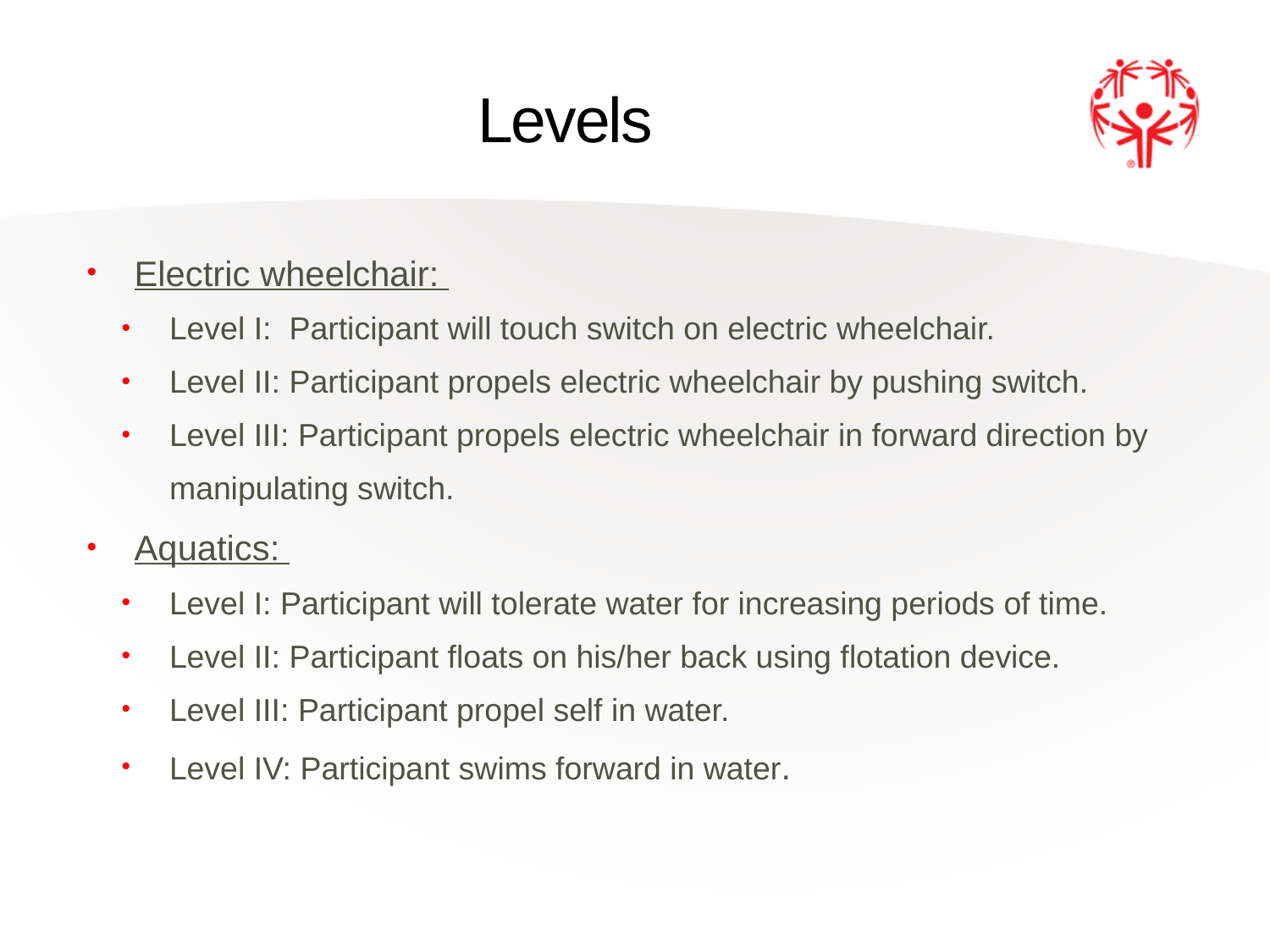

# Levels
Electric wheelchair:
Level I:  Participant will touch switch on electric wheelchair.
Level II: Participant propels electric wheelchair by pushing switch.
Level III: Participant propels electric wheelchair in forward direction by manipulating switch.
Aquatics:
Level I: Participant will tolerate water for increasing periods of time.
Level II: Participant floats on his/her back using flotation device.
Level III: Participant propel self in water.
Level IV: Participant swims forward in water.